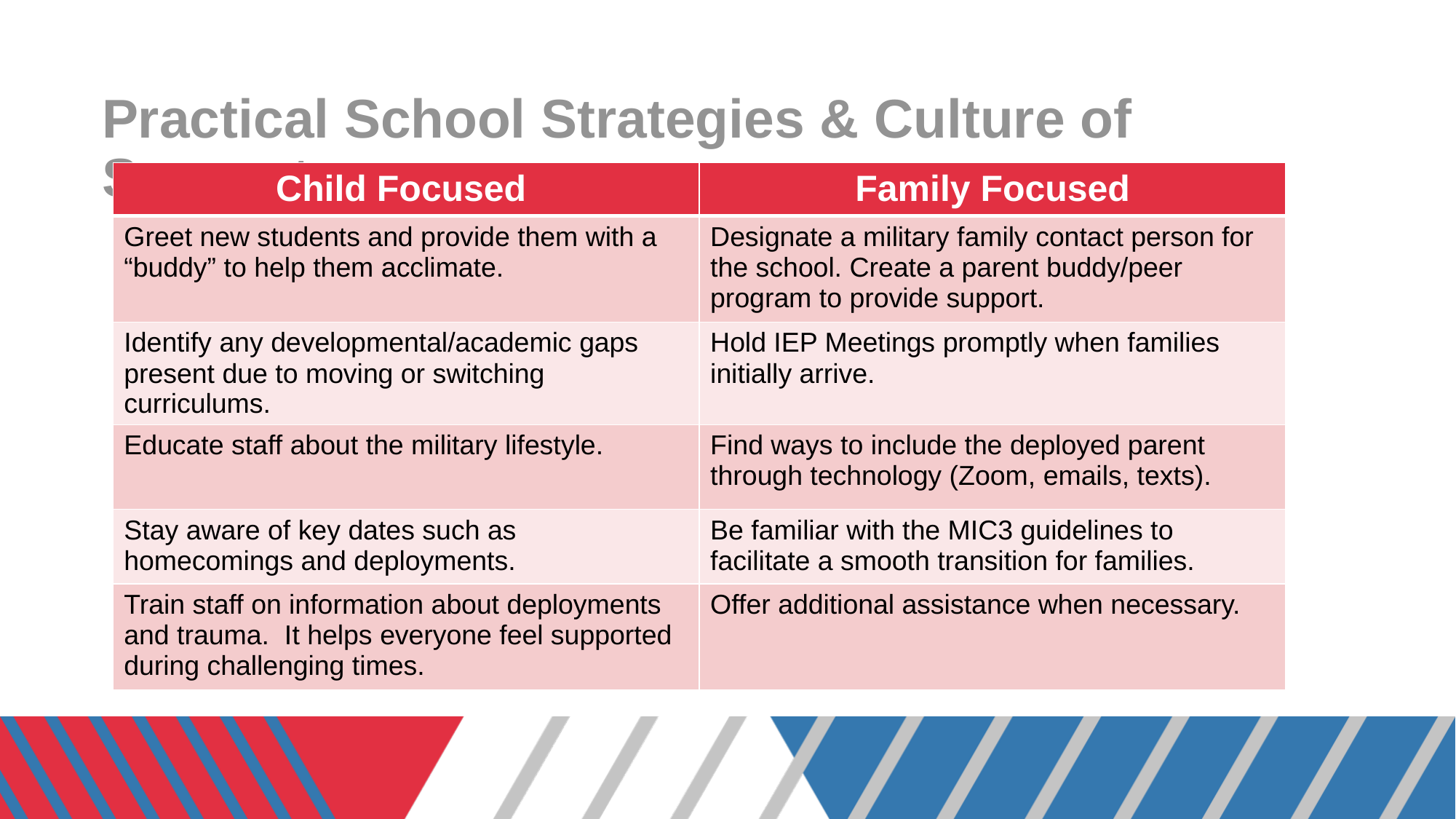

# Practical School Strategies & Culture of Support
| Child Focused | Family Focused |
| --- | --- |
| Greet new students and provide them with a “buddy” to help them acclimate. | Designate a military family contact person for the school. Create a parent buddy/peer program to provide support. |
| Identify any developmental/academic gaps present due to moving or switching curriculums. | Hold IEP Meetings promptly when families initially arrive. |
| Educate staff about the military lifestyle. | Find ways to include the deployed parent through technology (Zoom, emails, texts). |
| Stay aware of key dates such as homecomings and deployments. | Be familiar with the MIC3 guidelines to facilitate a smooth transition for families. |
| Train staff on information about deployments and trauma. It helps everyone feel supported during challenging times. | Offer additional assistance when necessary. |